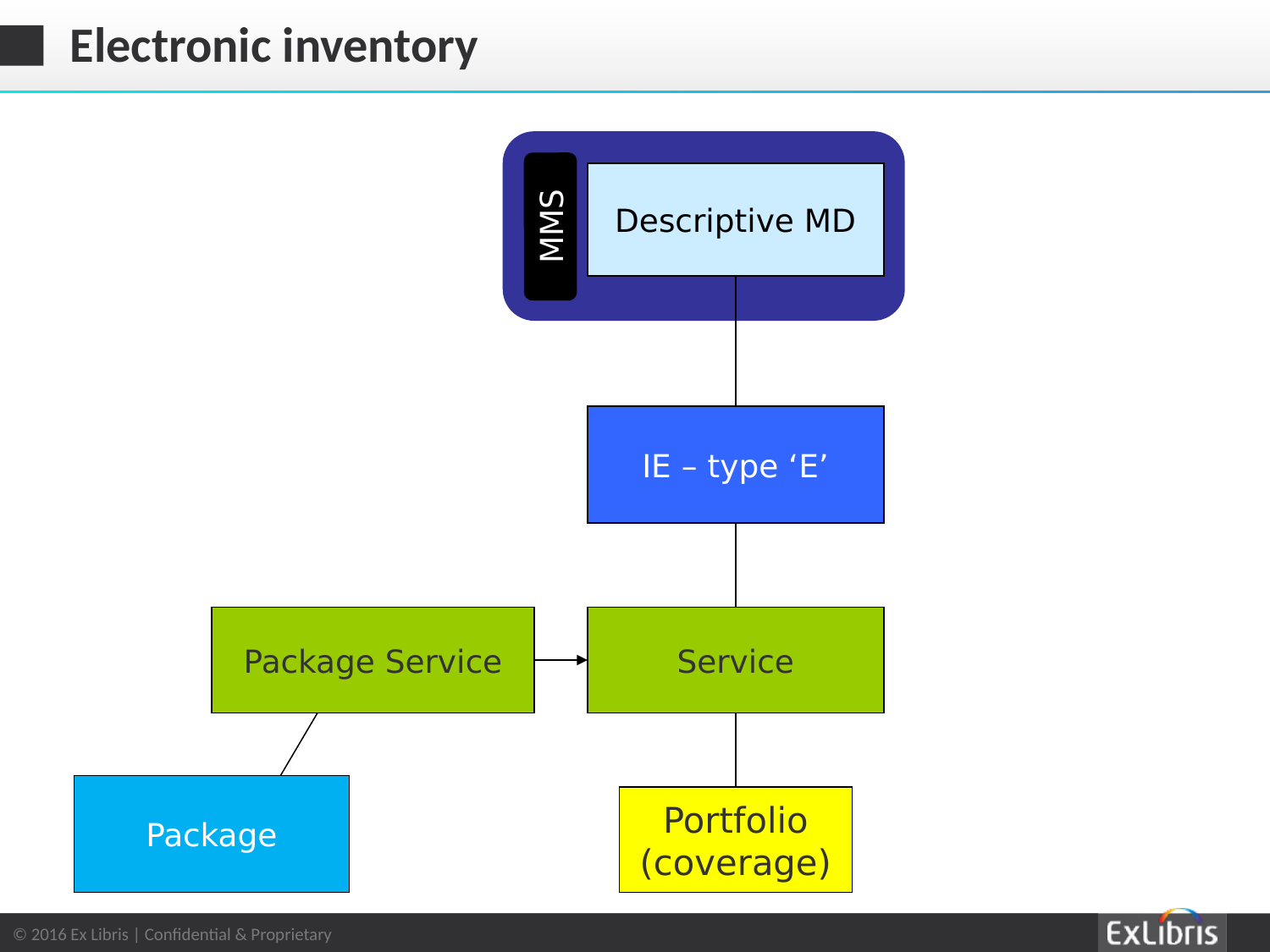

# Electronic inventory

MMS
Descriptive MD
IE – type ‘E’
Package Service
Service
Package
Portfolio
(coverage)